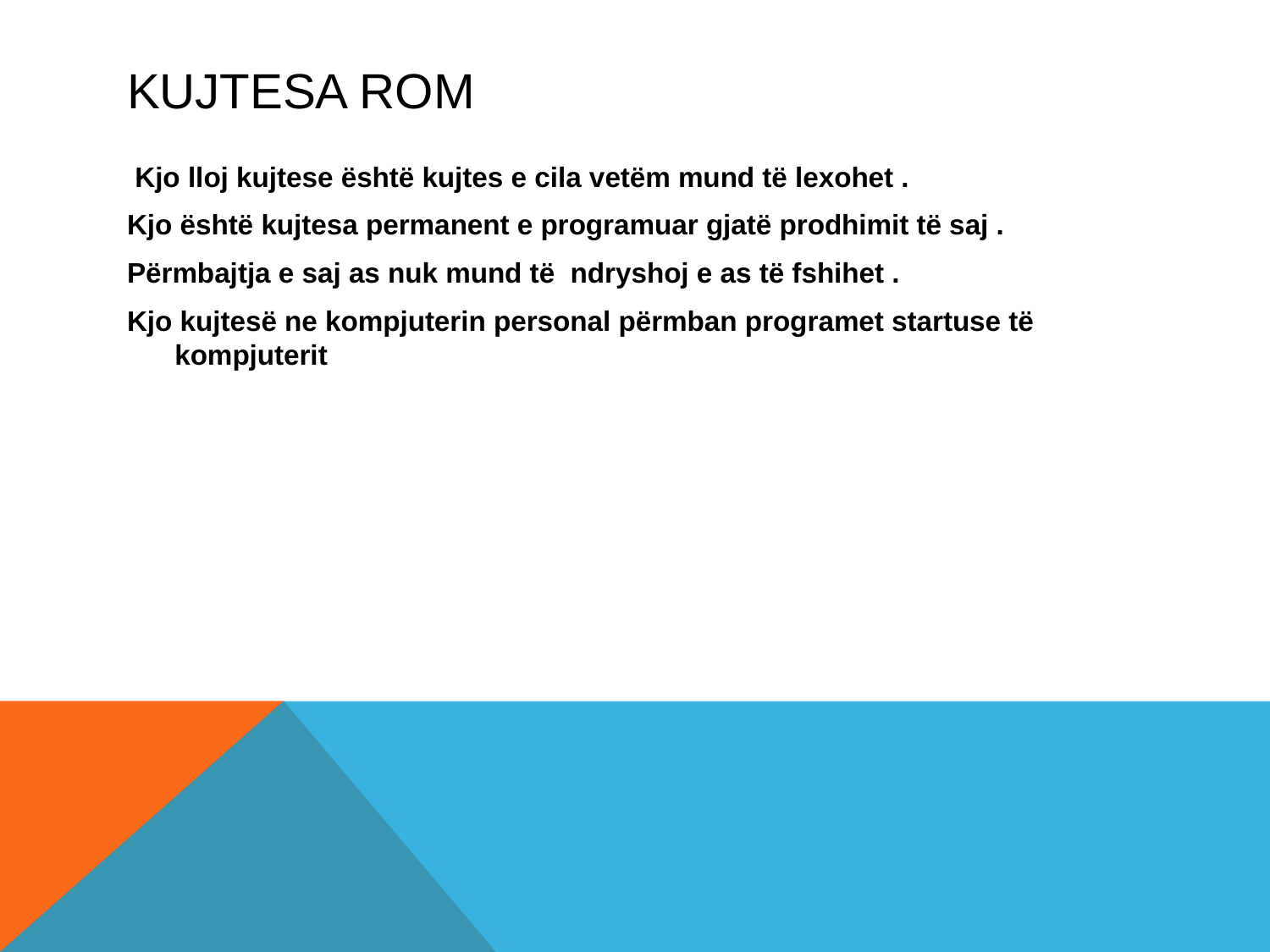

# Kujtesa rom
 Kjo lloj kujtese është kujtes e cila vetëm mund të lexohet .
Kjo është kujtesa permanent e programuar gjatë prodhimit të saj .
Përmbajtja e saj as nuk mund të  ndryshoj e as të fshihet .
Kjo kujtesë ne kompjuterin personal përmban programet startuse të  kompjuterit